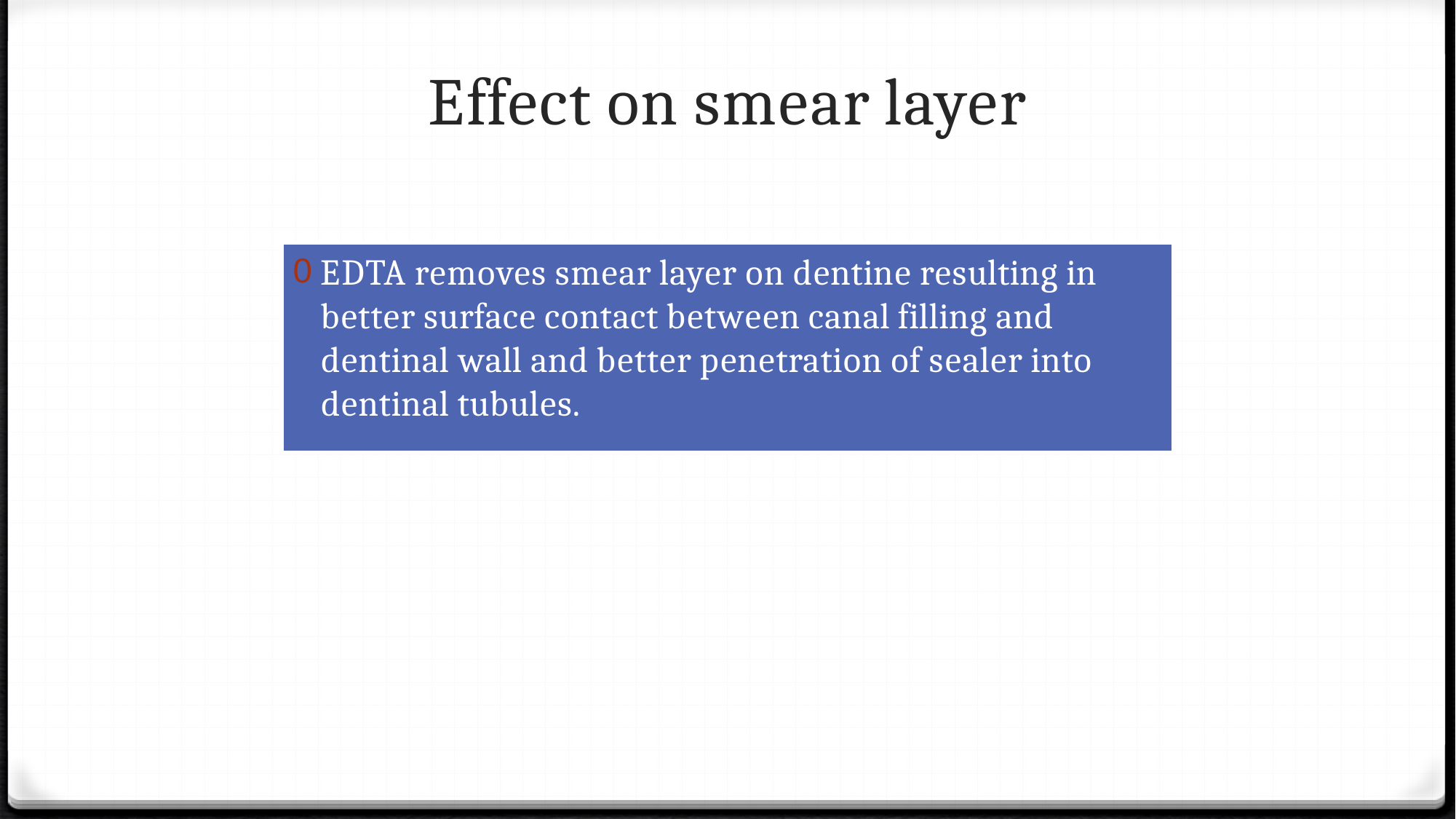

# Effect on smear layer
EDTA removes smear layer on dentine resulting in better surface contact between canal filling and dentinal wall and better penetration of sealer into dentinal tubules.